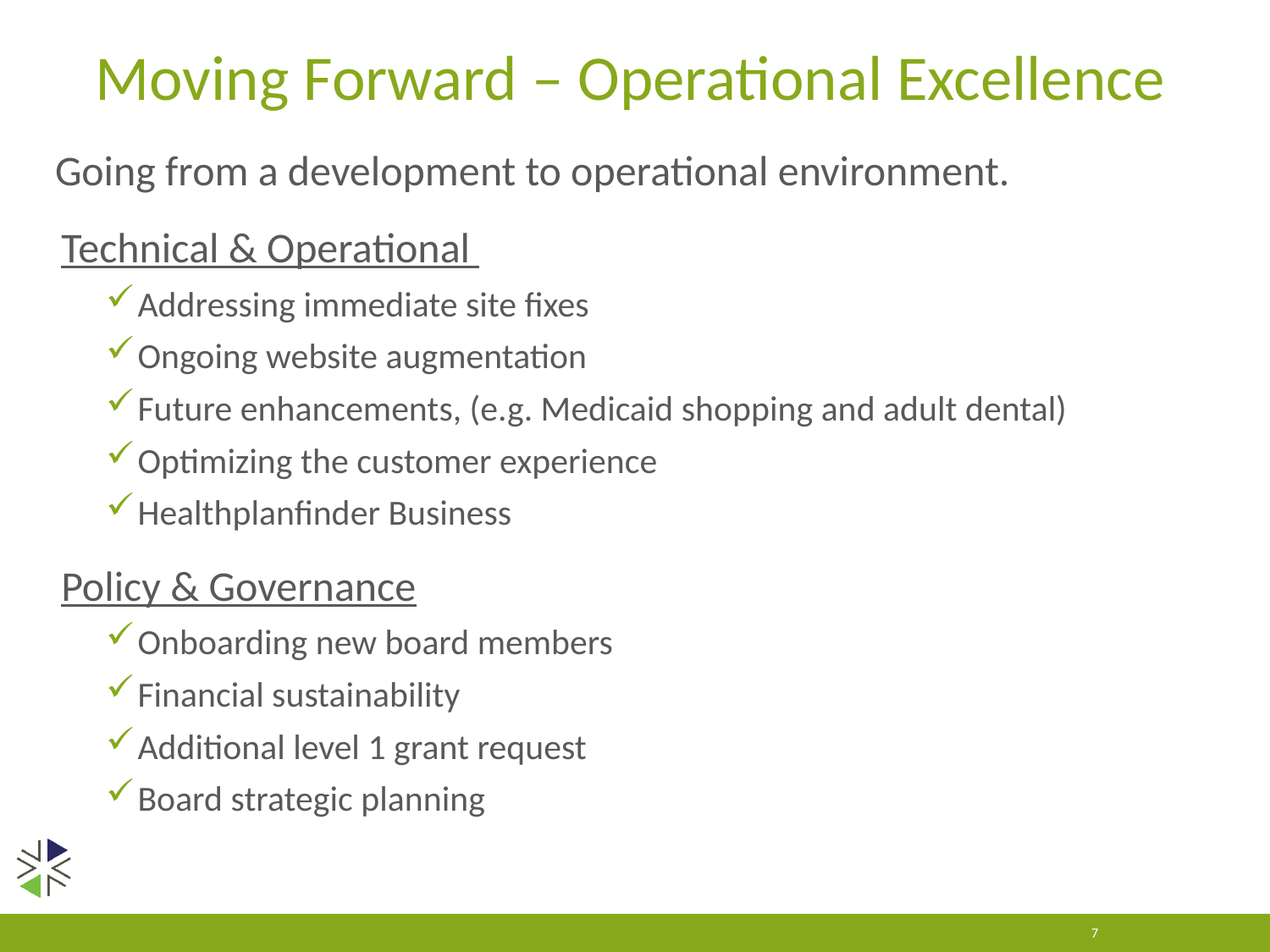

# Moving Forward – Operational Excellence
Going from a development to operational environment.
Technical & Operational
Addressing immediate site fixes
Ongoing website augmentation
Future enhancements, (e.g. Medicaid shopping and adult dental)
Optimizing the customer experience
Healthplanfinder Business
Policy & Governance
Onboarding new board members
Financial sustainability
Additional level 1 grant request
Board strategic planning

7